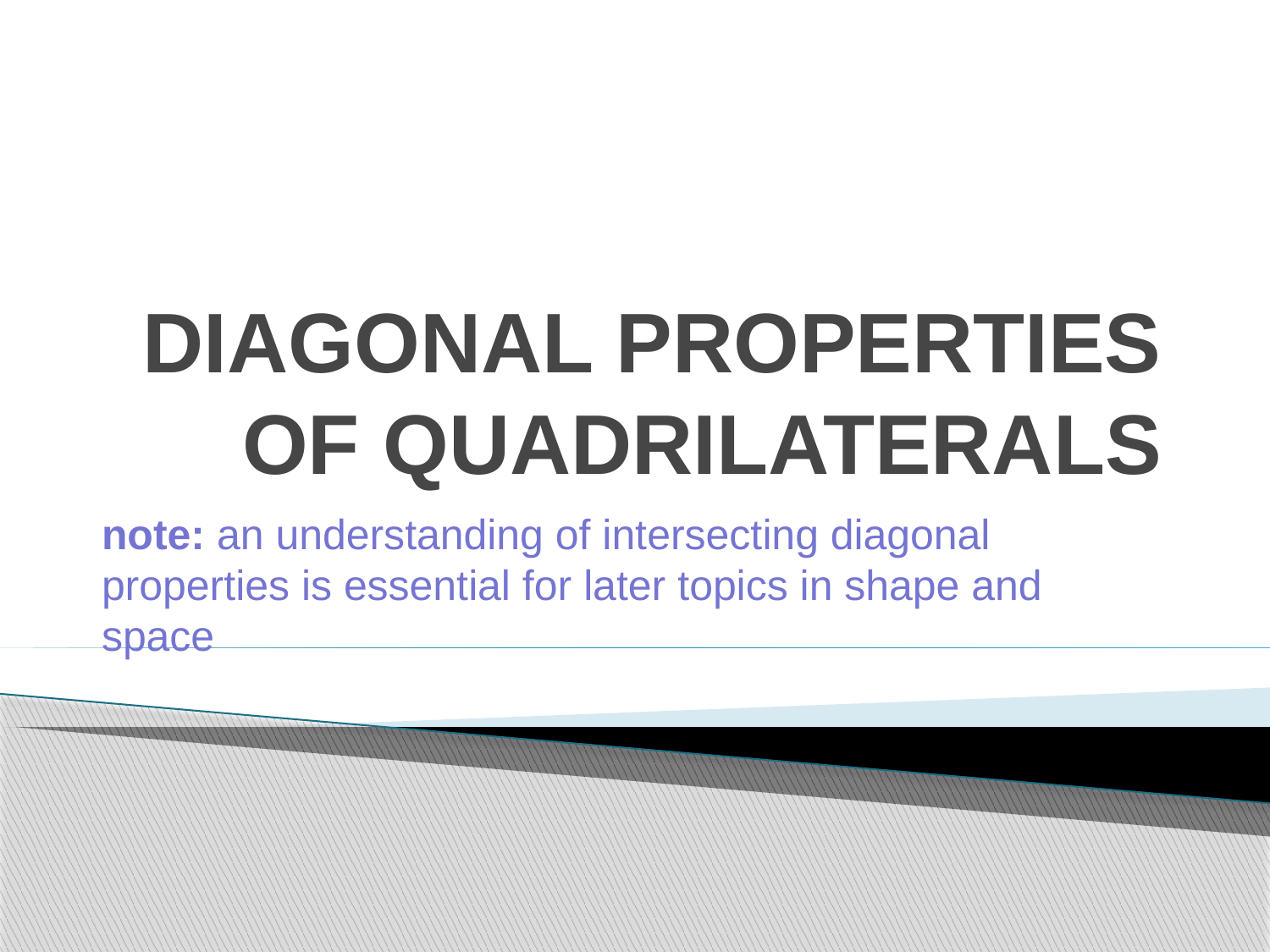

# DIAGONAL PROPERTIES OF QUADRILATERALS
note: an understanding of intersecting diagonal properties is essential for later topics in shape and space